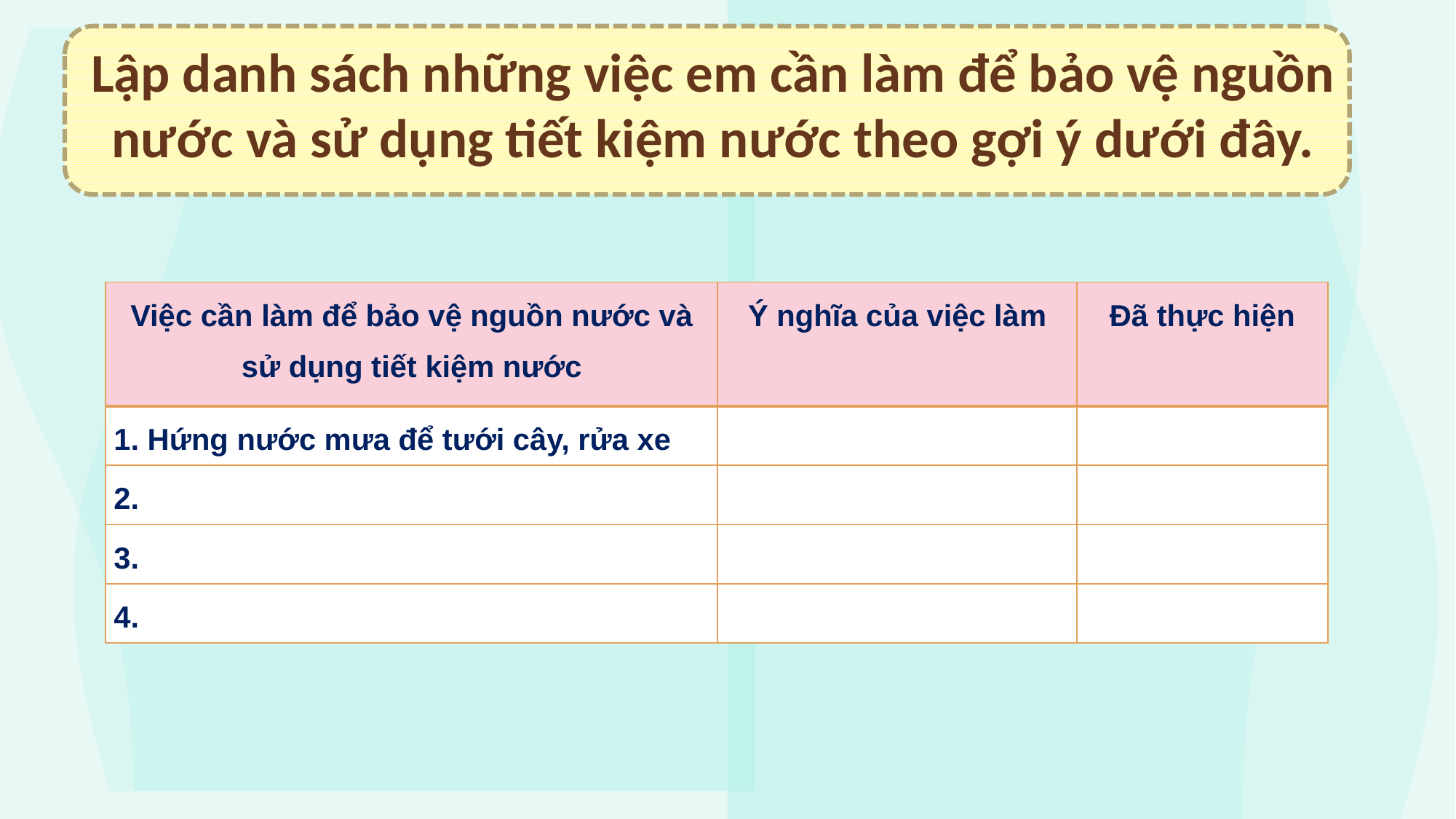

Lập danh sách những việc em cần làm để bảo vệ nguồn nước và sử dụng tiết kiệm nước theo gợi ý dưới đây.
| Việc cần làm để bảo vệ nguồn nước và sử dụng tiết kiệm nước | Ý nghĩa của việc làm | Đã thực hiện |
| --- | --- | --- |
| 1. Hứng nước mưa để tưới cây, rửa xe |  |  |
| 2. |  |  |
| 3. |  |  |
| 4. |  |  |